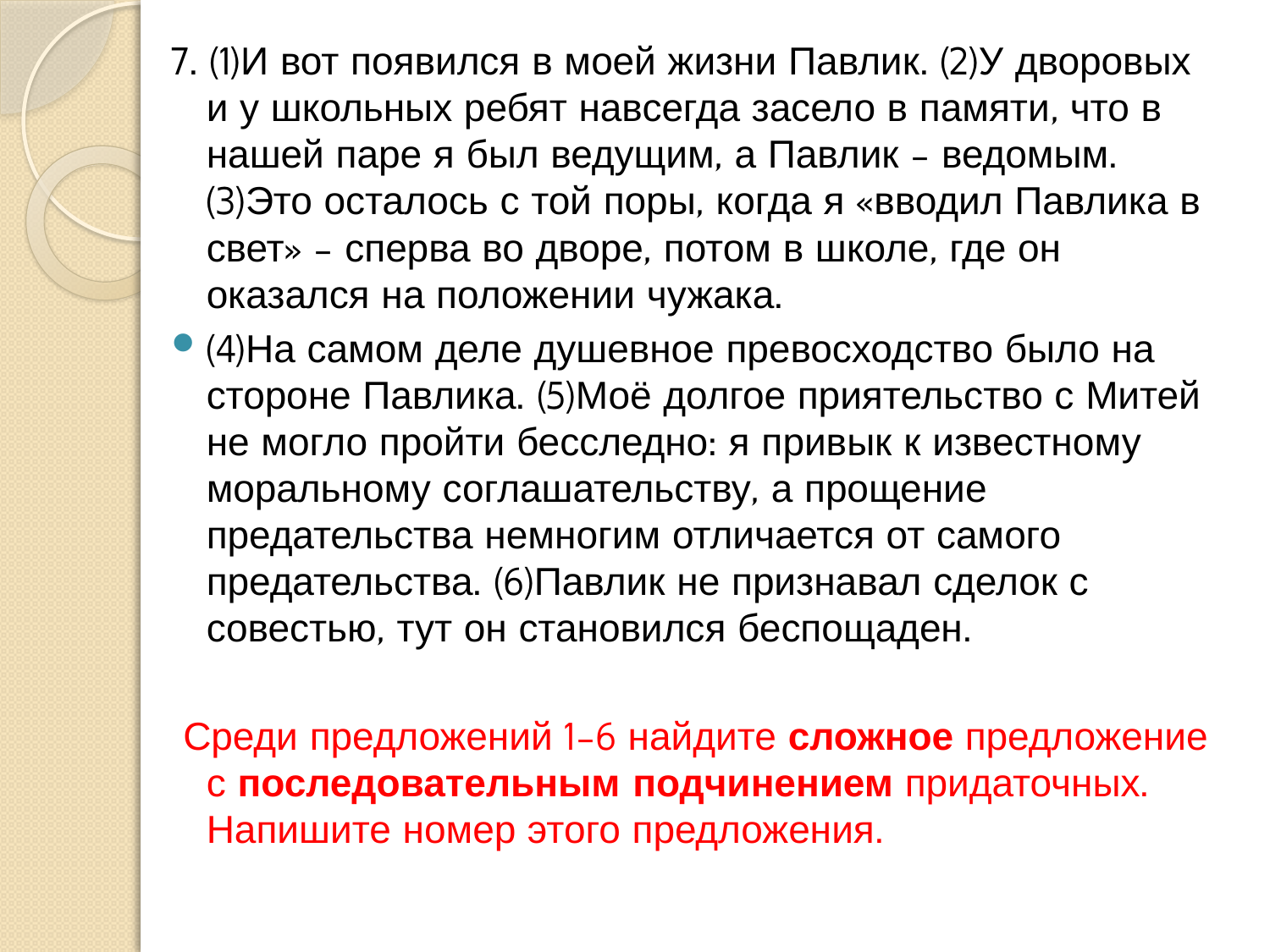

7. (1)И вот появился в моей жизни Павлик. (2)У дворовых и у школьных ребят навсегда засело в памяти, что в нашей паре я был ведущим, а Павлик – ведомым. (3)Это осталось с той поры, когда я «вводил Павлика в свет» – сперва во дворе, потом в школе, где он оказался на положении чужака.
(4)На самом деле душевное превосходство было на стороне Павлика. (5)Моё долгое приятельство с Митей не могло пройти бесследно: я привык к известному моральному соглашательству, а прощение предательства немногим отличается от самого предательства. (6)Павлик не признавал сделок с совестью, тут он становился беспощаден.

 Среди предложений 1–6 найдите сложное предложение с последовательным подчинением придаточных. Напишите номер этого предложения.